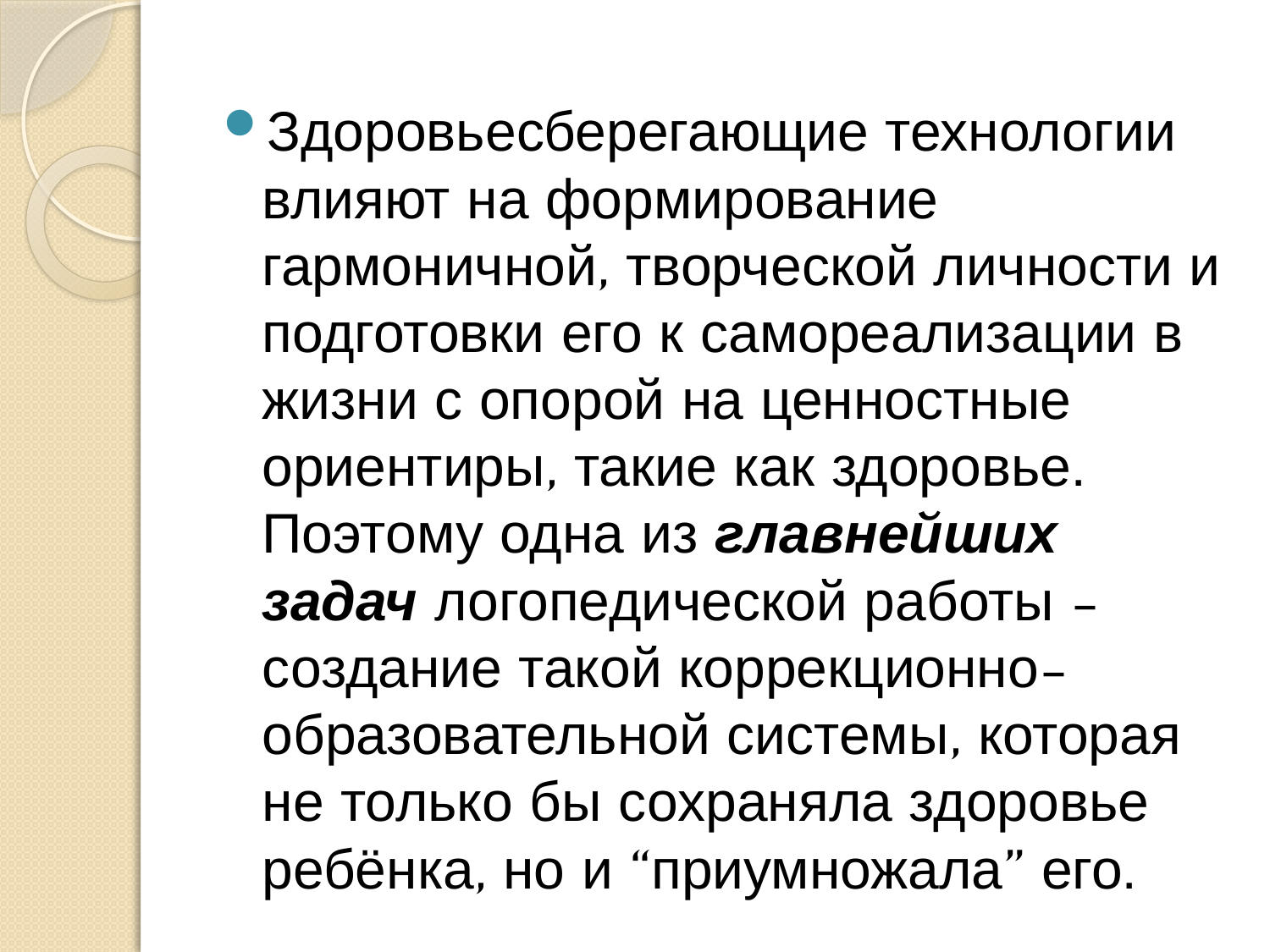

Здоровьесберегающие технологии влияют на формирование гармоничной, творческой личности и подготовки его к самореализации в жизни с опорой на ценностные ориентиры, такие как здоровье. Поэтому одна из главнейших задач логопедической работы – создание такой коррекционно–образовательной системы, которая не только бы сохраняла здоровье ребёнка, но и “приумножала” его.